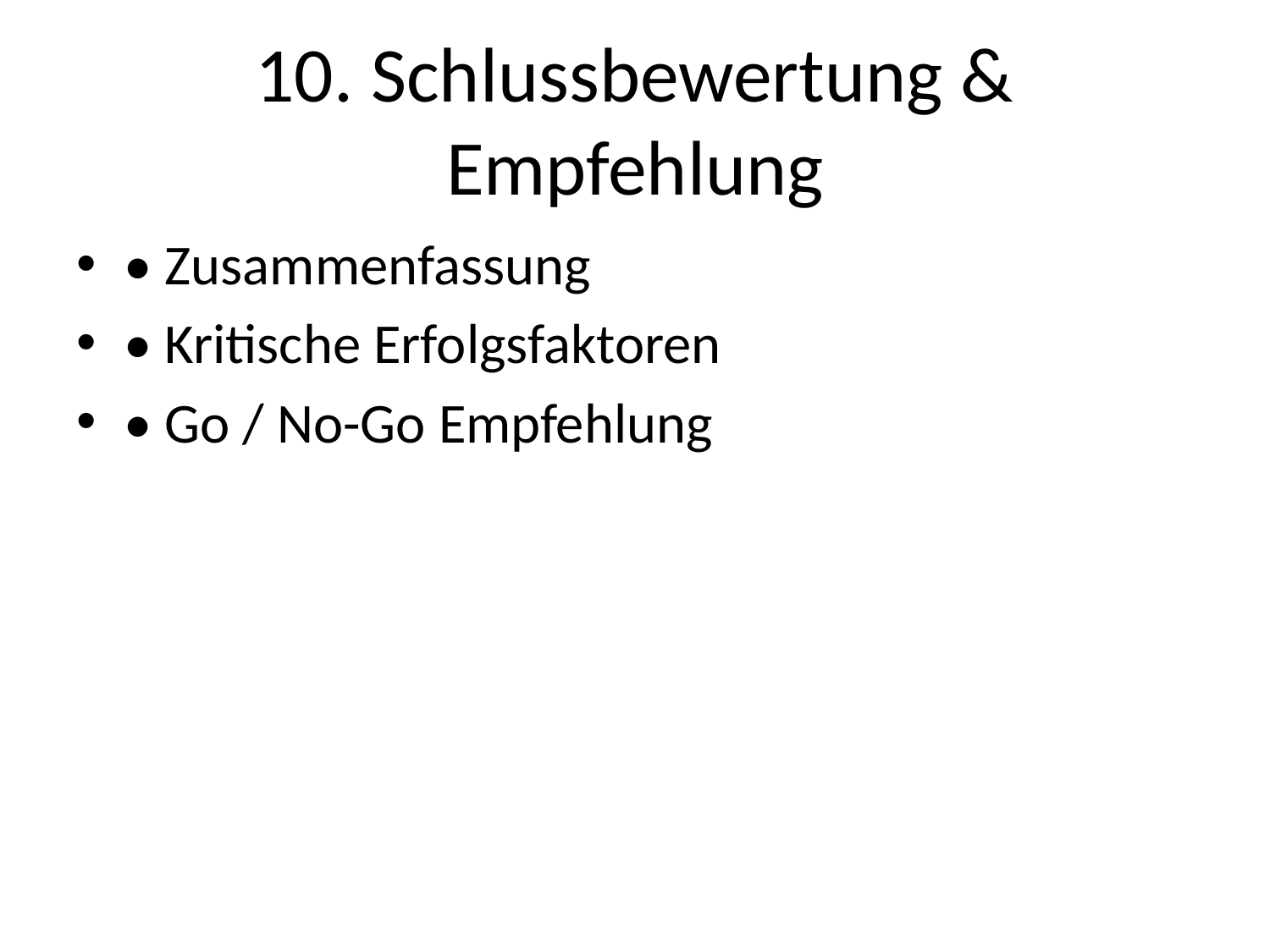

# 10. Schlussbewertung & Empfehlung
• Zusammenfassung
• Kritische Erfolgsfaktoren
• Go / No-Go Empfehlung